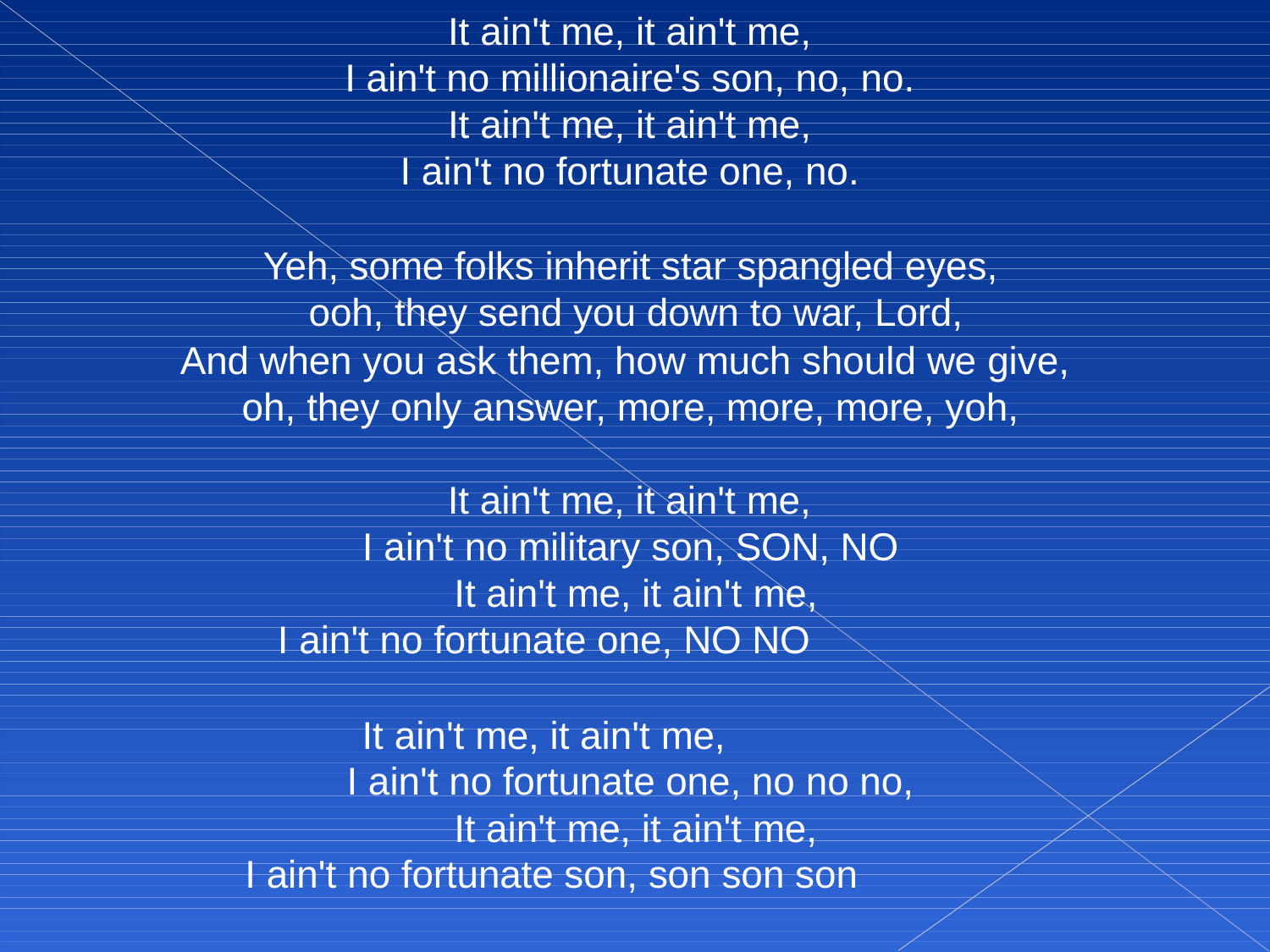

It ain't me, it ain't me,
I ain't no millionaire's son, no, no.
It ain't me, it ain't me,
I ain't no fortunate one, no.

Yeh, some folks inherit star spangled eyes,  ooh, they send you down to war, Lord,
And when you ask them, how much should we give,  oh, they only answer, more, more, more, yoh,

It ain't me, it ain't me,
I ain't no military son, SON, NO  It ain't me, it ain't me,
I ain't no fortunate one, NO NO

It ain't me, it ain't me,
I ain't no fortunate one, no no no,  It ain't me, it ain't me,
I ain't no fortunate son, son son son